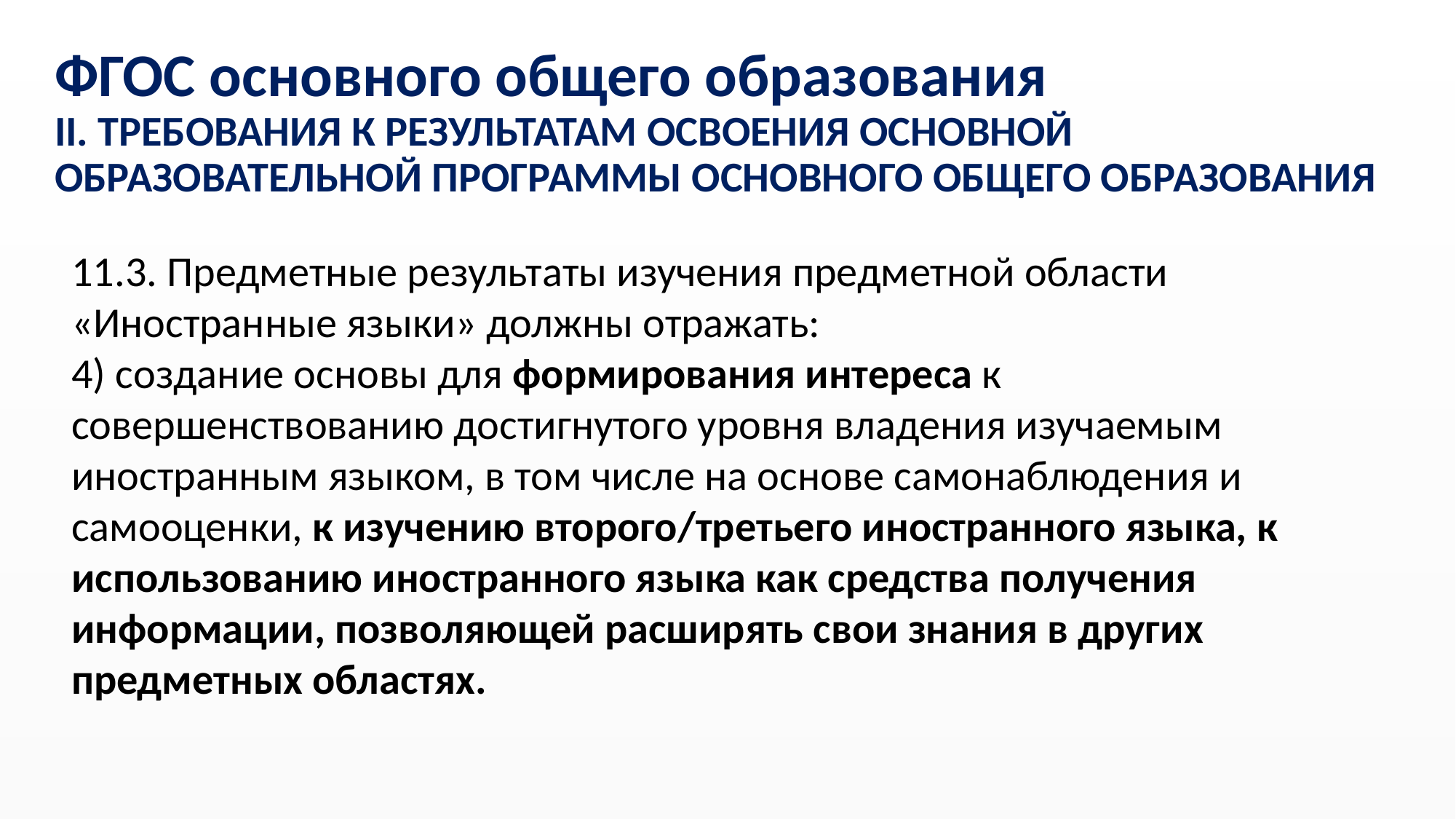

# ФГОС основного общего образования II. ТРЕБОВАНИЯ К РЕЗУЛЬТАТАМ ОСВОЕНИЯ ОСНОВНОЙ ОБРАЗОВАТЕЛЬНОЙ ПРОГРАММЫ ОСНОВНОГО ОБЩЕГО ОБРАЗОВАНИЯ
11.3. Предметные результаты изучения предметной области
«Иностранные языки» должны отражать:
4) создание основы для формирования интереса к совершенствованию достигнутого уровня владения изучаемым иностранным языком, в том числе на основе самонаблюдения и самооценки, к изучению второго/третьего иностранного языка, к использованию иностранного языка как средства получения информации, позволяющей расширять свои знания в других предметных областях.